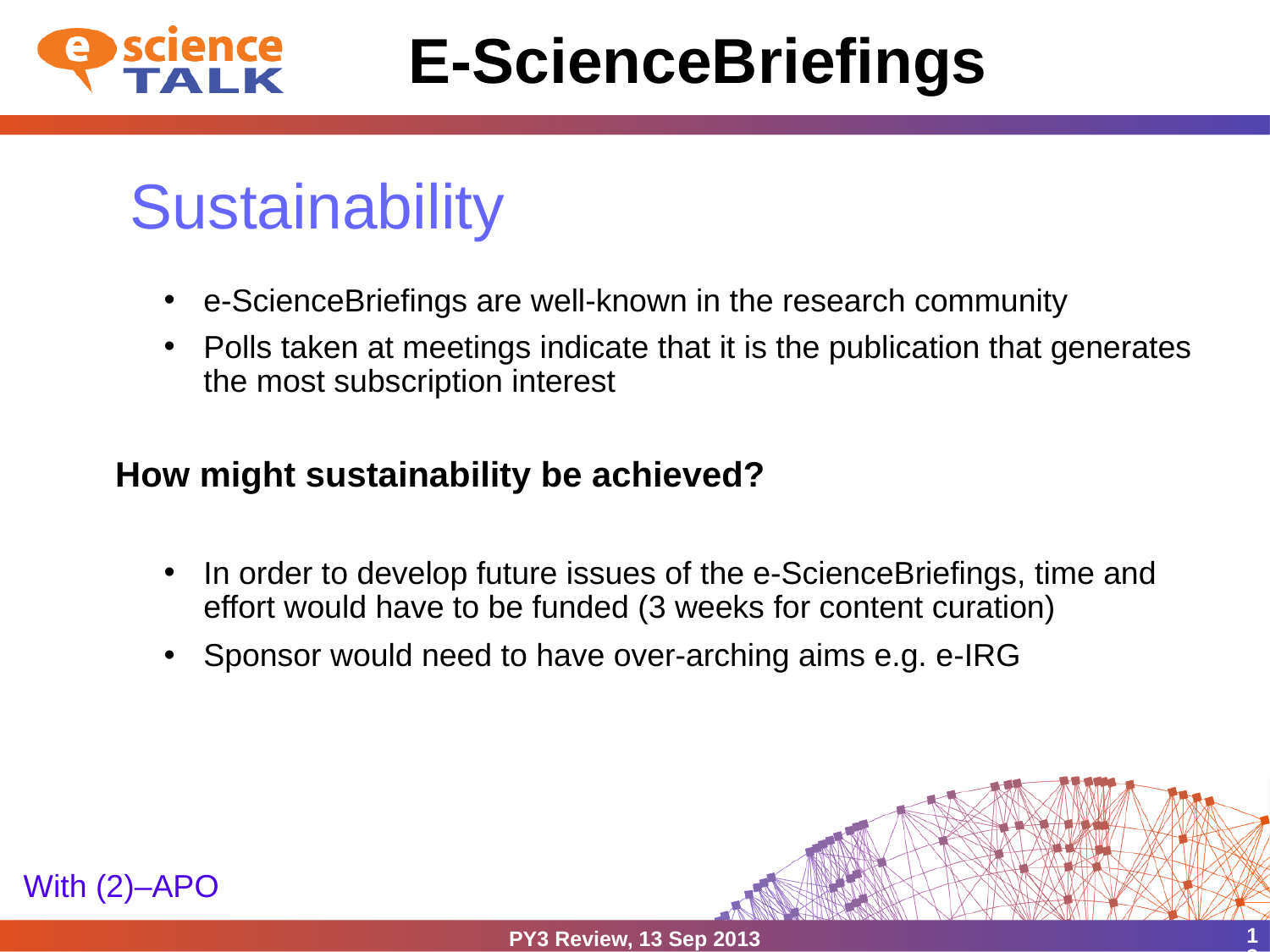

# E-ScienceBriefings
Sustainability

e-ScienceBriefings are well-known in the research community
Polls taken at meetings indicate that it is the publication that generates the most subscription interest

 How might sustainability be achieved?

In order to develop future issues of the e-ScienceBriefings, time and effort would have to be funded (3 weeks for content curation)
Sponsor would need to have over-arching aims e.g. e-IRG
With (2)–APO
13
PY3 Review, 13 Sep 2013